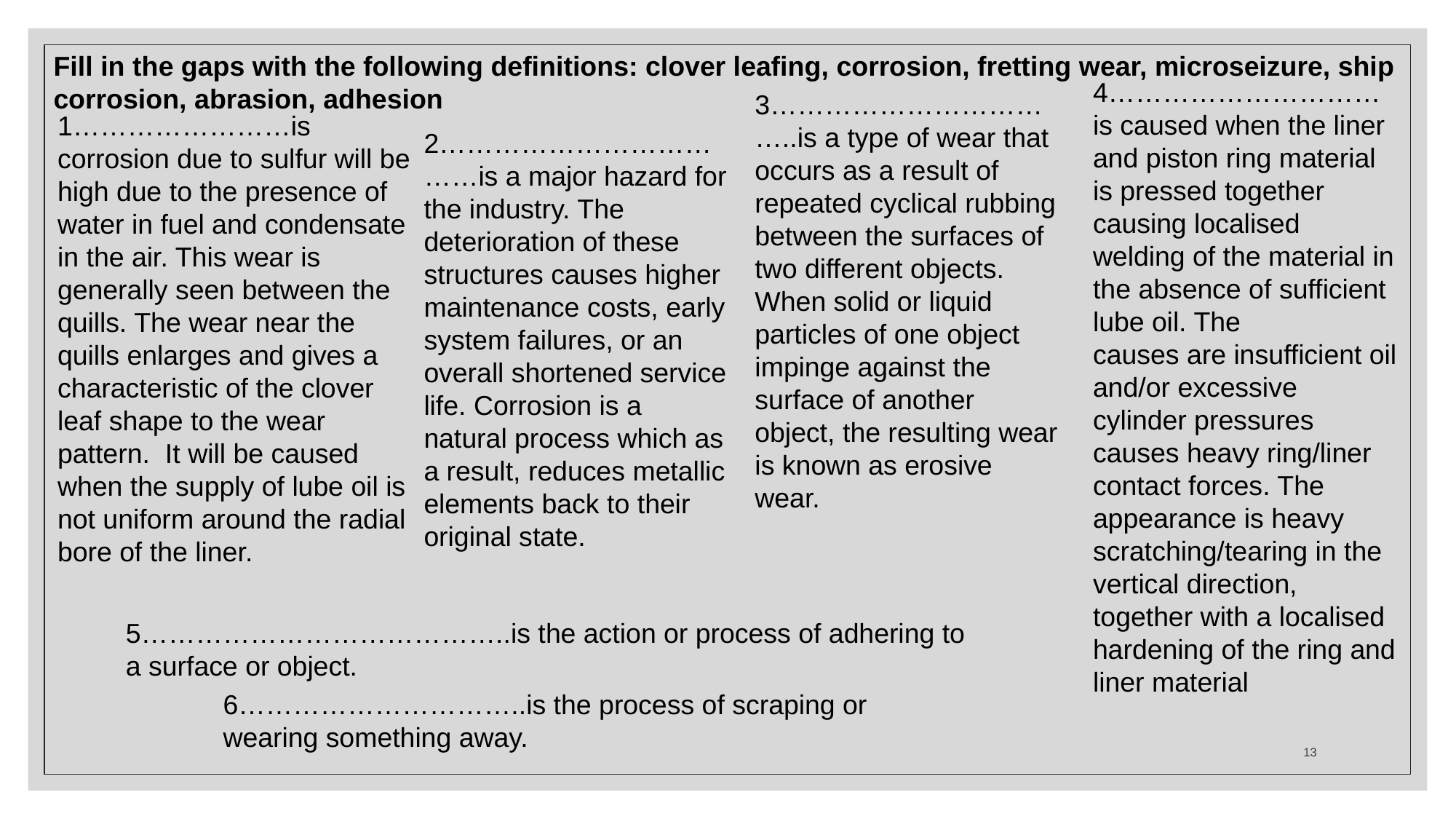

Fill in the gaps with the following definitions: clover leafing, corrosion, fretting wear, microseizure, ship corrosion, abrasion, adhesion
4…………………………is caused when the liner and piston ring material is pressed together
causing localised welding of the material in the absence of sufficient lube oil. The
causes are insufficient oil and/or excessive cylinder pressures causes heavy ring/liner
contact forces. The appearance is heavy scratching/tearing in the vertical direction,
together with a localised hardening of the ring and liner material
3……………………………..is a type of wear that occurs as a result of repeated cyclical rubbing between the surfaces of two different objects. When solid or liquid particles of one object impinge against the surface of another object, the resulting wear is known as erosive wear.
1……………………is corrosion due to sulfur will be high due to the presence of water in fuel and condensate in the air. This wear is generally seen between the quills. The wear near the quills enlarges and gives a characteristic of the clover leaf shape to the wear pattern.  It will be caused when the supply of lube oil is not uniform around the radial bore of the liner.
2………………………………is a major hazard for the industry. The deterioration of these structures causes higher maintenance costs, early system failures, or an overall shortened service life. Corrosion is a natural process which as a result, reduces metallic elements back to their original state.
5…………………………………..is the action or process of adhering to a surface or object.
6…………………………..is the process of scraping or wearing something away.
13